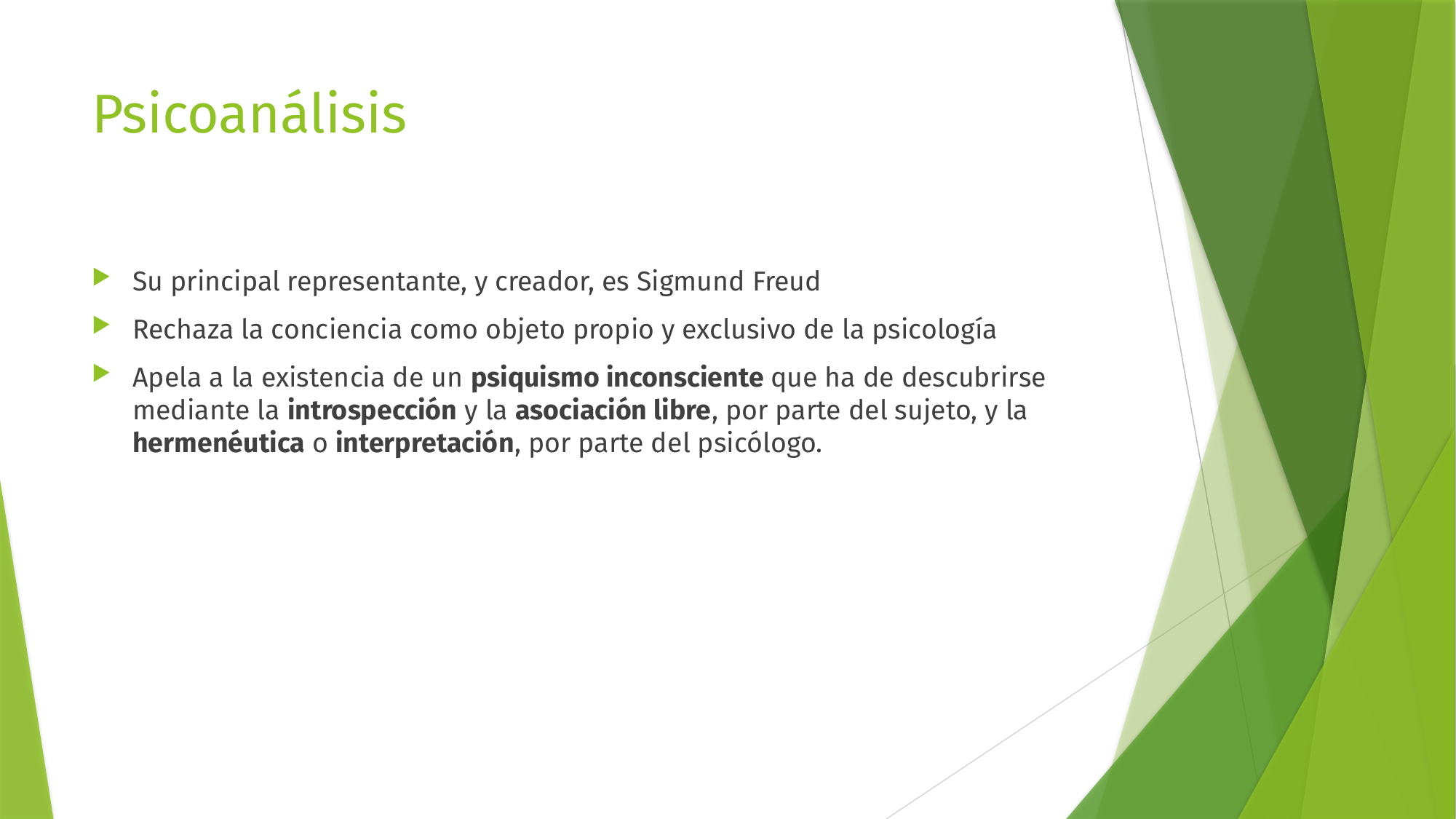

# Psicoanálisis
Su principal representante, y creador, es Sigmund Freud
Rechaza la conciencia como objeto propio y exclusivo de la psicología
Apela a la existencia de un psiquismo inconsciente que ha de descubrirse mediante la introspección y la asociación libre, por parte del sujeto, y la hermenéutica o interpretación, por parte del psicólogo.